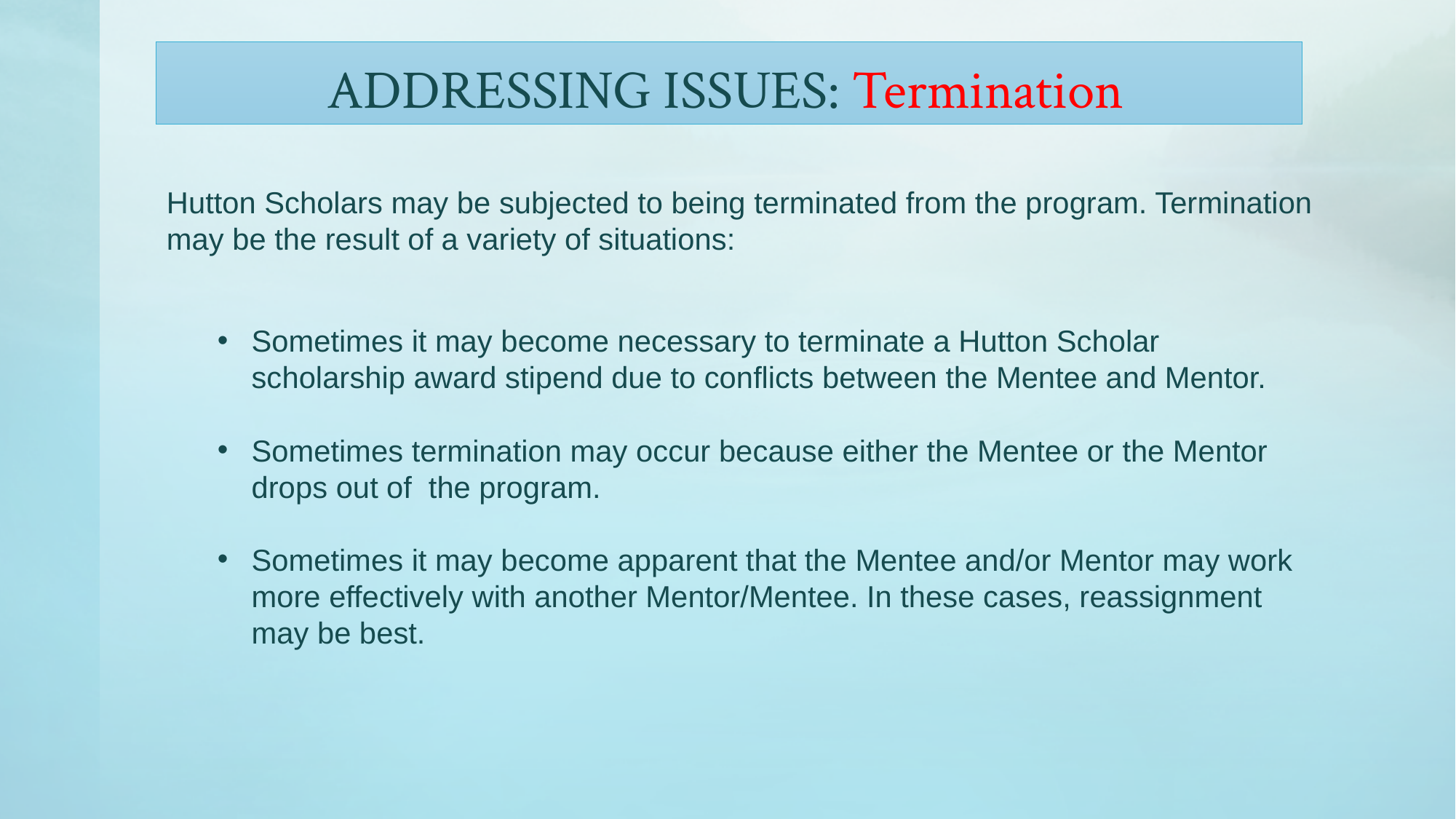

# ADDRESSING ISSUES: Termination
Hutton Scholars may be subjected to being terminated from the program. Termination may be the result of a variety of situations:
Sometimes it may become necessary to terminate a Hutton Scholar scholarship award stipend due to conflicts between the Mentee and Mentor.

Sometimes termination may occur because either the Mentee or the Mentor drops out of  the program.

Sometimes it may become apparent that the Mentee and/or Mentor may work more effectively with another Mentor/Mentee. In these cases, reassignment may be best.